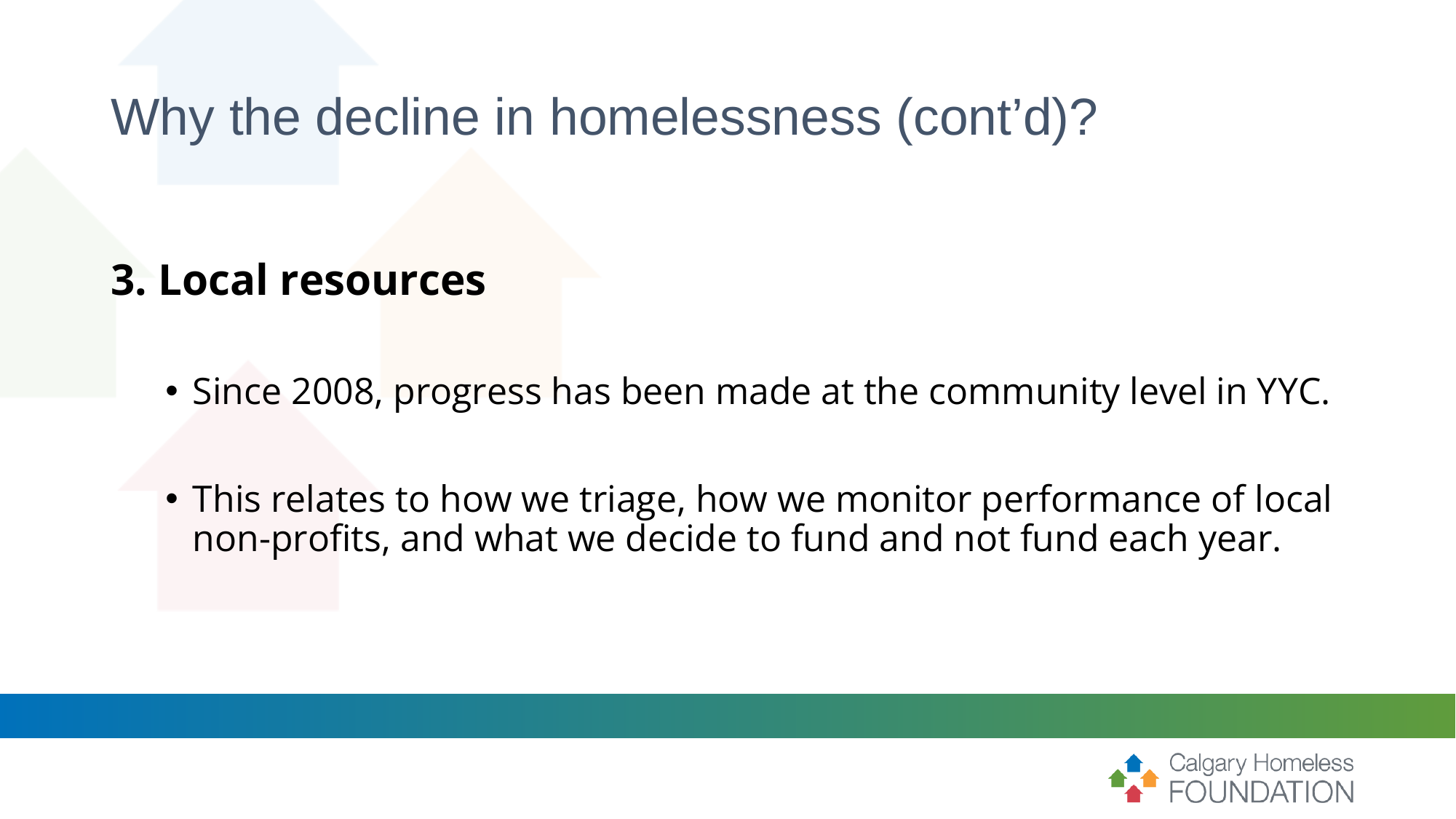

# Why the decline in homelessness (cont’d)?

3. Local resources

Since 2008, progress has been made at the community level in YYC.

This relates to how we triage, how we monitor performance of local non-profits, and what we decide to fund and not fund each year.